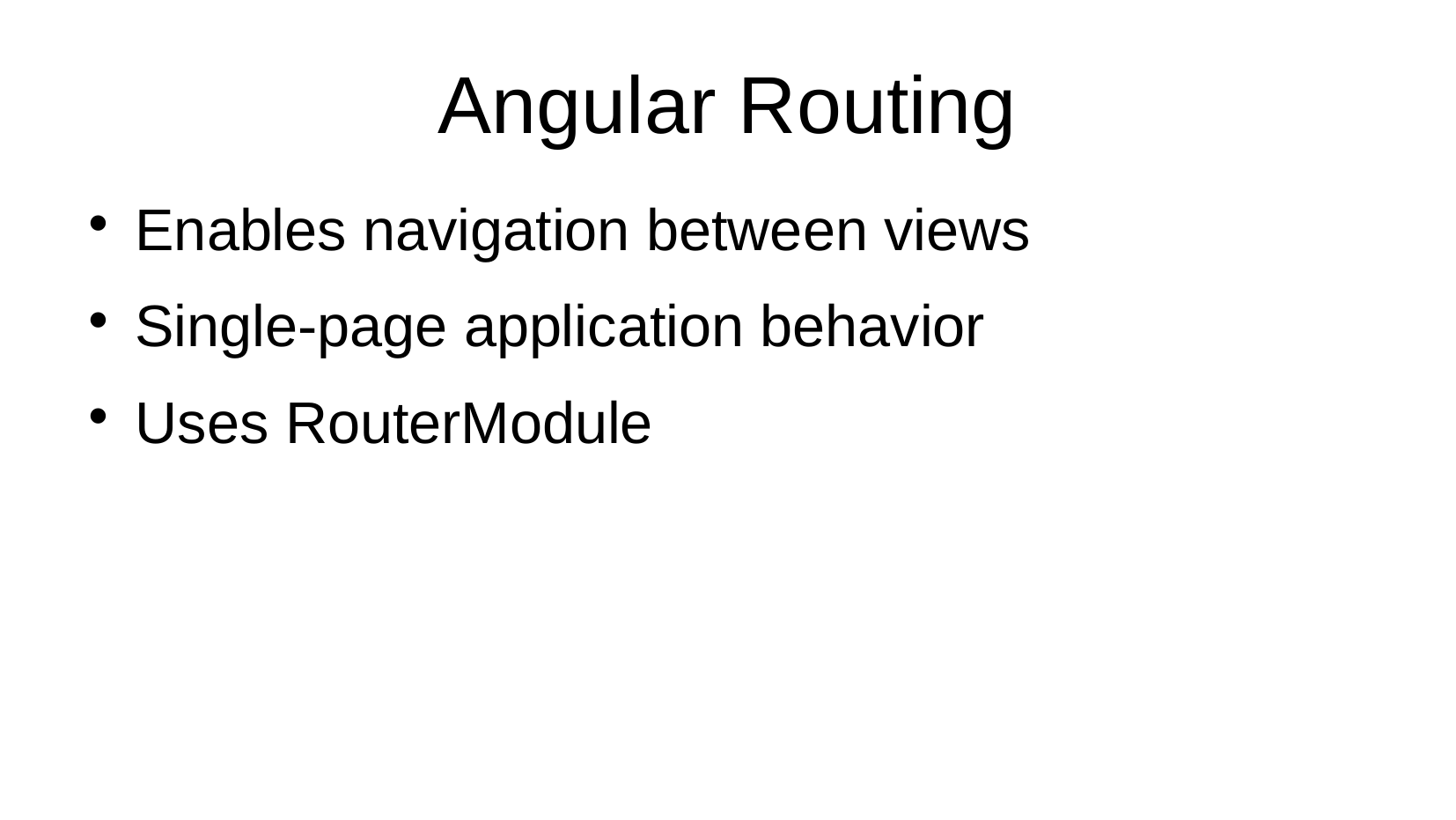

# Angular Routing
Enables navigation between views
Single-page application behavior
Uses RouterModule